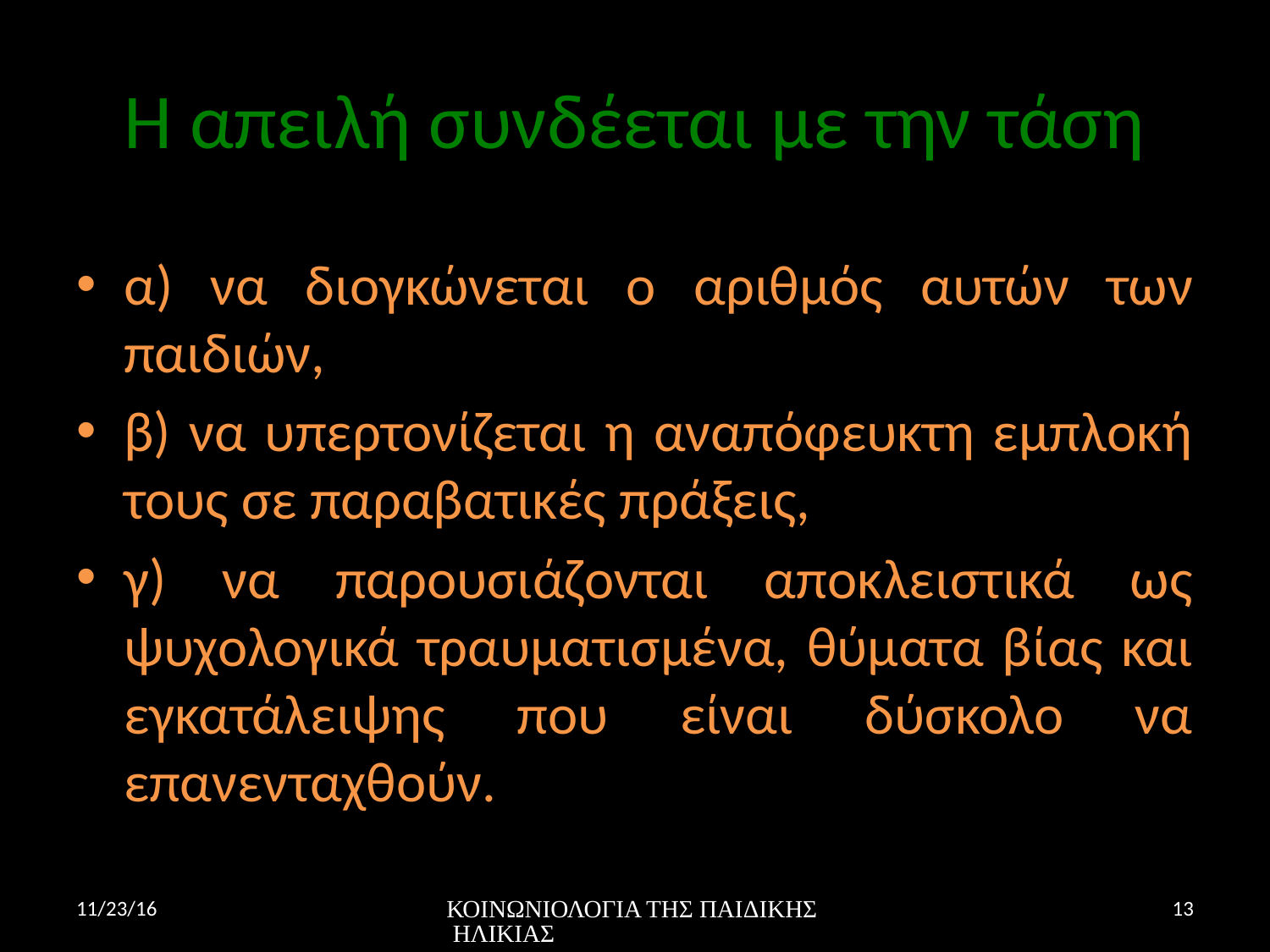

# Η απειλή συνδέεται με την τάση
α) να διογκώνεται ο αριθμός αυτών των παιδιών,
β) να υπερτονίζεται η αναπόφευκτη εμπλοκή τους σε παραβατικές πράξεις,
γ) να παρουσιάζονται αποκλειστικά ως ψυχολογικά τραυματισμένα, θύματα βίας και εγκατάλειψης που είναι δύσκολο να επανενταχθούν.
11/23/16
ΚΟΙΝΩΝΙΟΛΟΓΙΑ ΤΗΣ ΠΑΙΔΙΚΗΣ ΗΛΙΚΙΑΣ
13